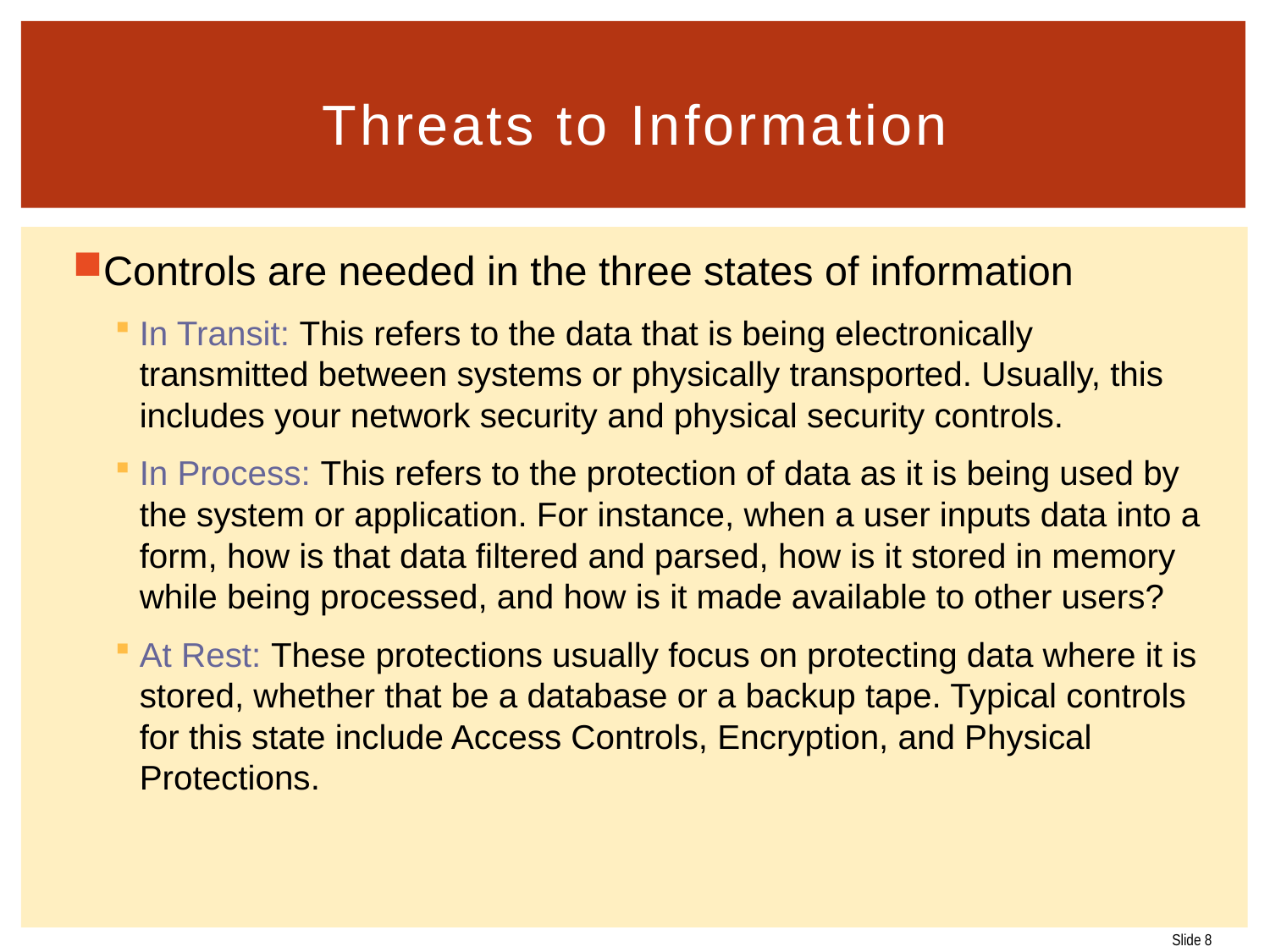

# Threats to Information
Controls are needed in the three states of information
In Transit: This refers to the data that is being electronically transmitted between systems or physically transported. Usually, this includes your network security and physical security controls.
In Process: This refers to the protection of data as it is being used by the system or application. For instance, when a user inputs data into a form, how is that data filtered and parsed, how is it stored in memory while being processed, and how is it made available to other users?
At Rest: These protections usually focus on protecting data where it is stored, whether that be a database or a backup tape. Typical controls for this state include Access Controls, Encryption, and Physical Protections.